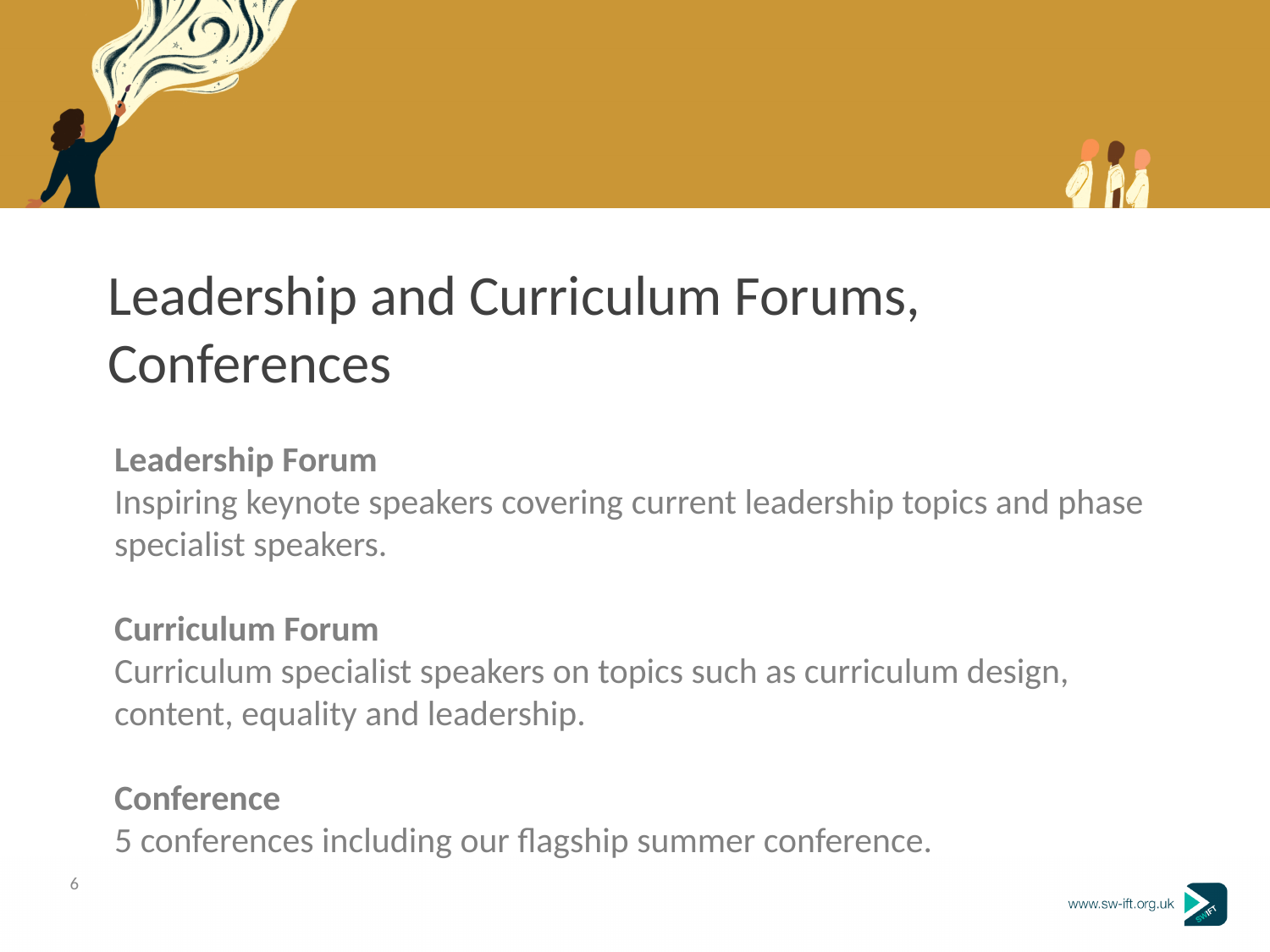

Leadership and Curriculum Forums, Conferences
Leadership Forum
Inspiring keynote speakers covering current leadership topics and phase specialist speakers.

Curriculum Forum
Curriculum specialist speakers on topics such as curriculum design, content, equality and leadership.

Conference
5 conferences including our flagship summer conference.
6